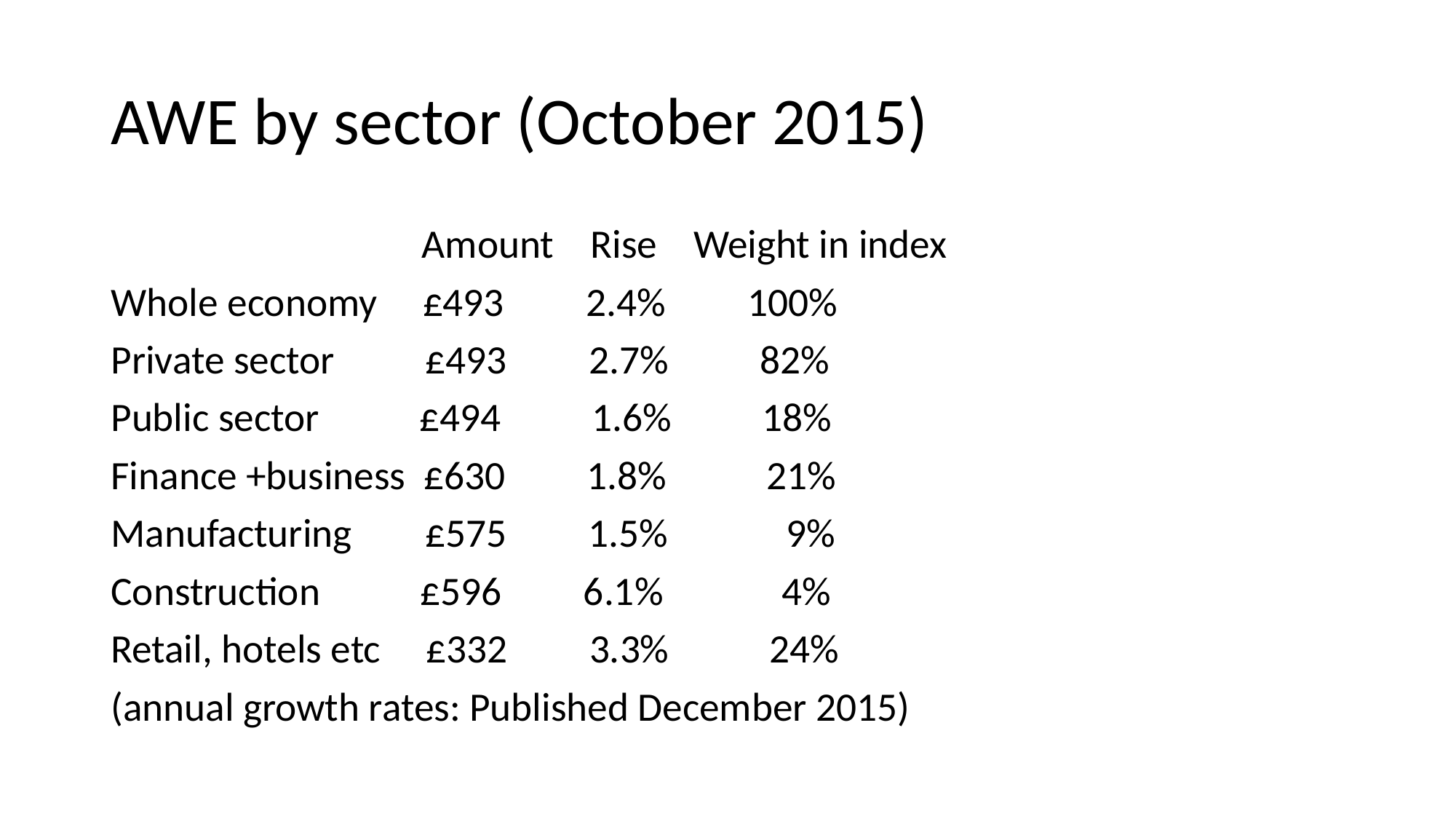

# AWE by sector (October 2015)
			Amount    Rise    Weight in index
Whole economy     £493         2.4%         100%
Private sector          £493         2.7%          82%
Public sector           £494          1.6%          18%
Finance +business  £630         1.8%           21%
Manufacturing        £575         1.5%             9%
Construction           £596         6.1%             4%
Retail, hotels etc     £332         3.3%           24%
(annual growth rates: Published December 2015)